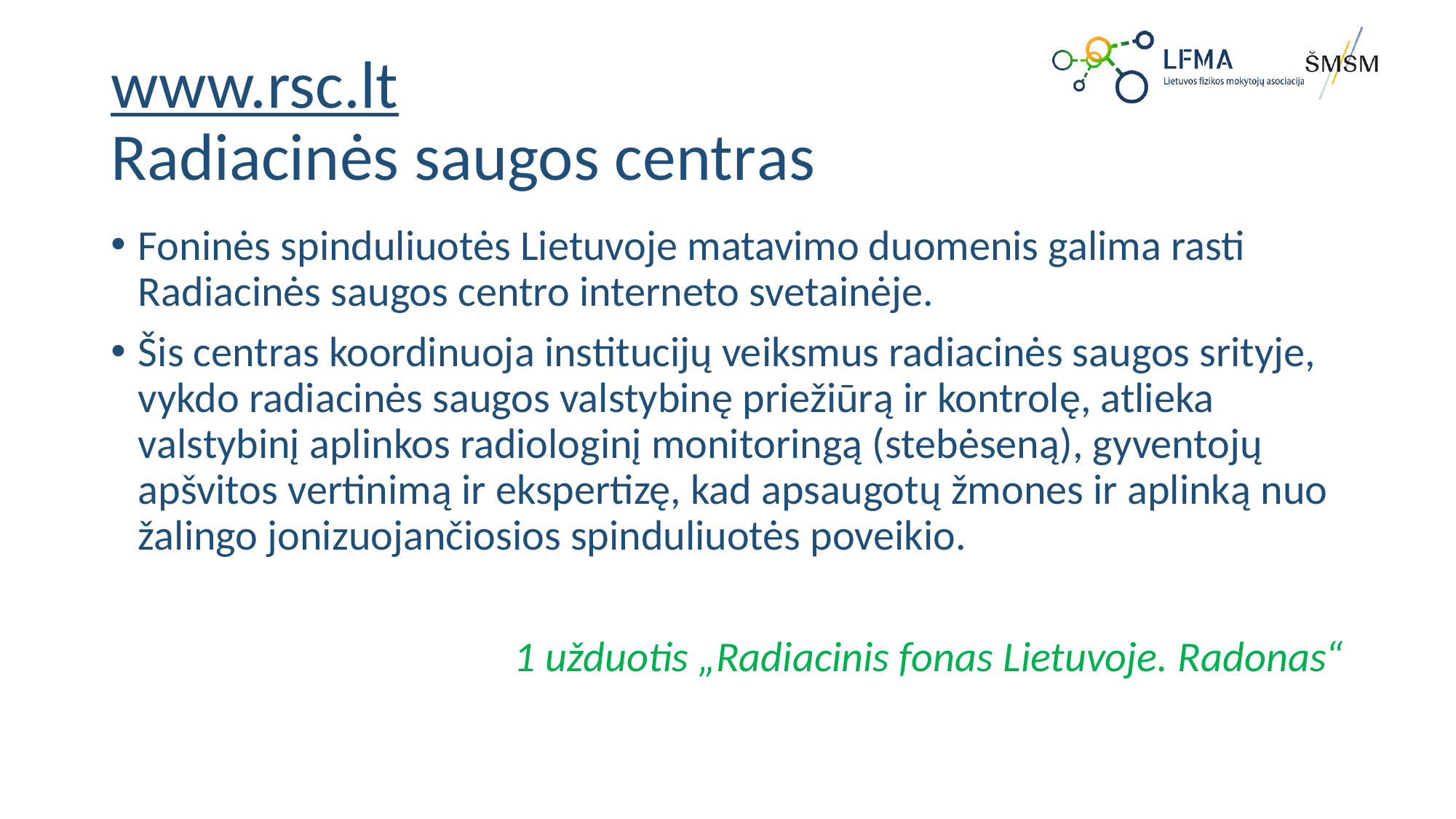

# www.rsc.lt Radiacinės saugos centras
Foninės spinduliuotės Lietuvoje matavimo duomenis galima rasti Radiacinės saugos centro interneto svetainėje.
Šis centras koordinuoja institucijų veiksmus radiacinės saugos srityje, vykdo radiacinės saugos valstybinę priežiūrą ir kontrolę, atlieka valstybinį aplinkos radiologinį monitoringą (stebėseną), gyventojų apšvitos vertinimą ir ekspertizę, kad apsaugotų žmones ir aplinką nuo žalingo jonizuojančiosios spinduliuotės poveikio.

1 užduotis „Radiacinis fonas Lietuvoje. Radonas“